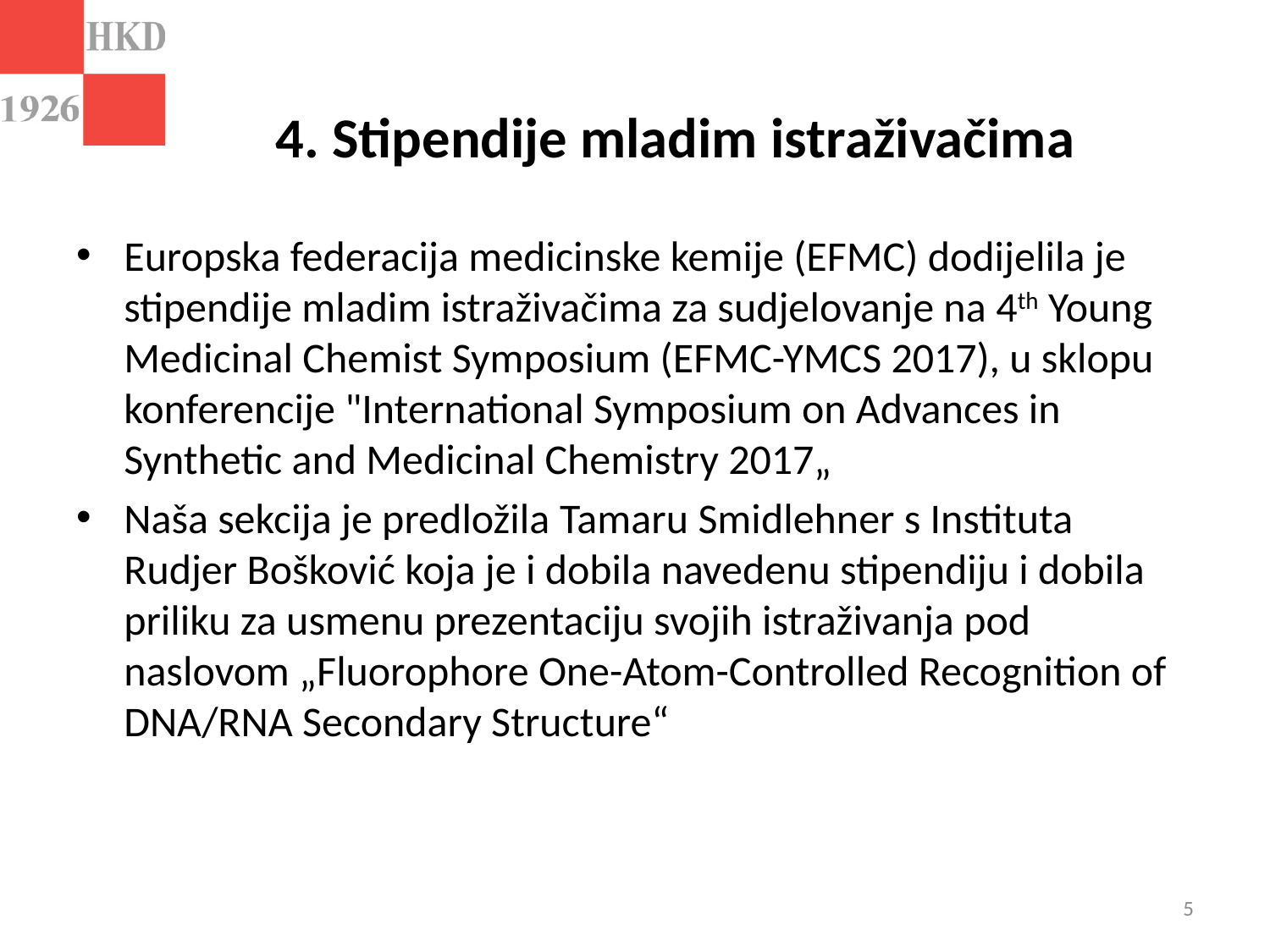

# 4. Stipendije mladim istraživačima
Europska federacija medicinske kemije (EFMC) dodijelila je stipendije mladim istraživačima za sudjelovanje na 4th Young Medicinal Chemist Symposium (EFMC-YMCS 2017), u sklopu konferencije "International Symposium on Advances in Synthetic and Medicinal Chemistry 2017„
Naša sekcija je predložila Tamaru Smidlehner s Instituta Rudjer Bošković koja je i dobila navedenu stipendiju i dobila priliku za usmenu prezentaciju svojih istraživanja pod naslovom „Fluorophore One-Atom-Controlled Recognition of DNA/RNA Secondary Structure“

5